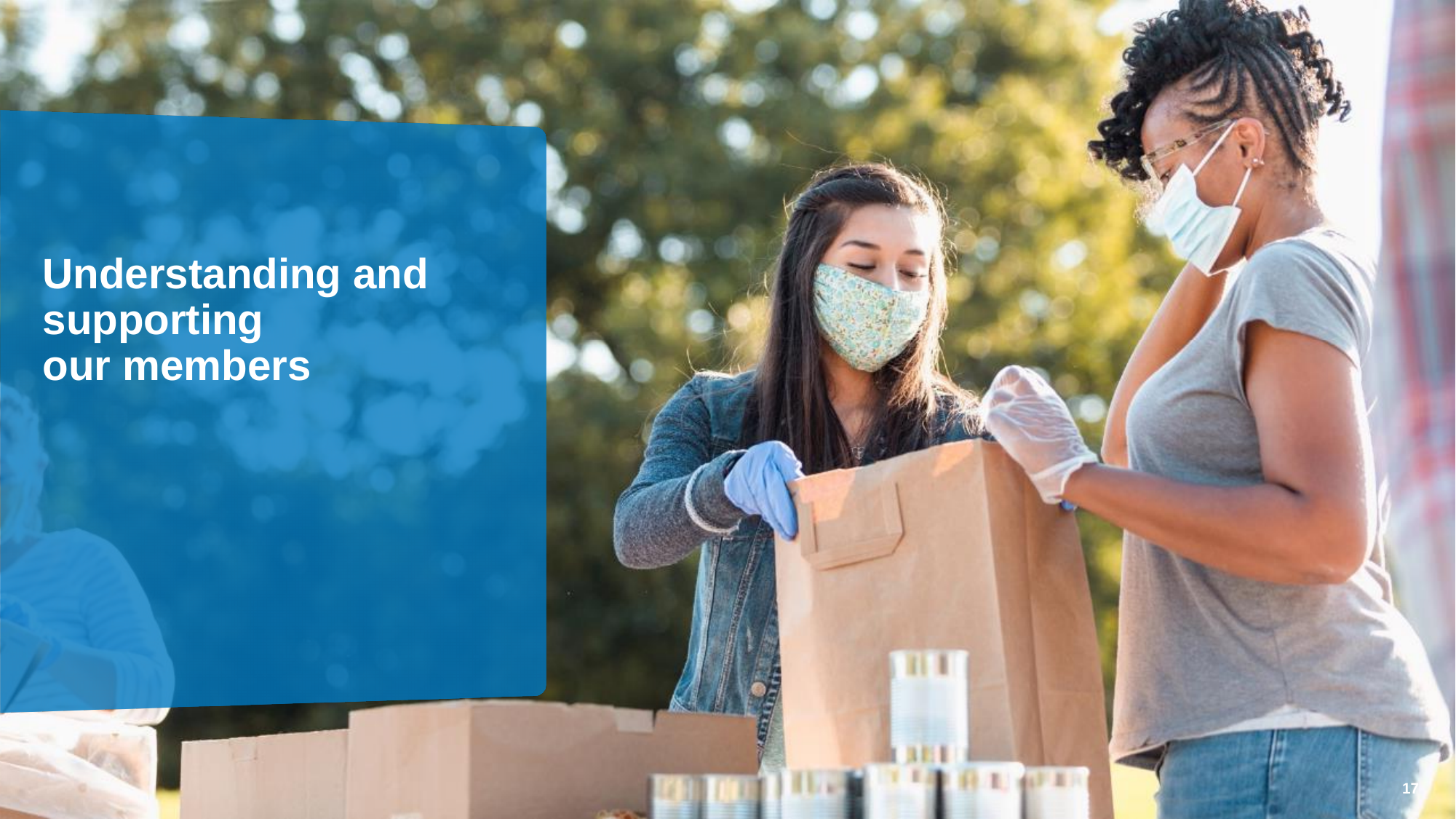

# Understanding and supporting our members
17